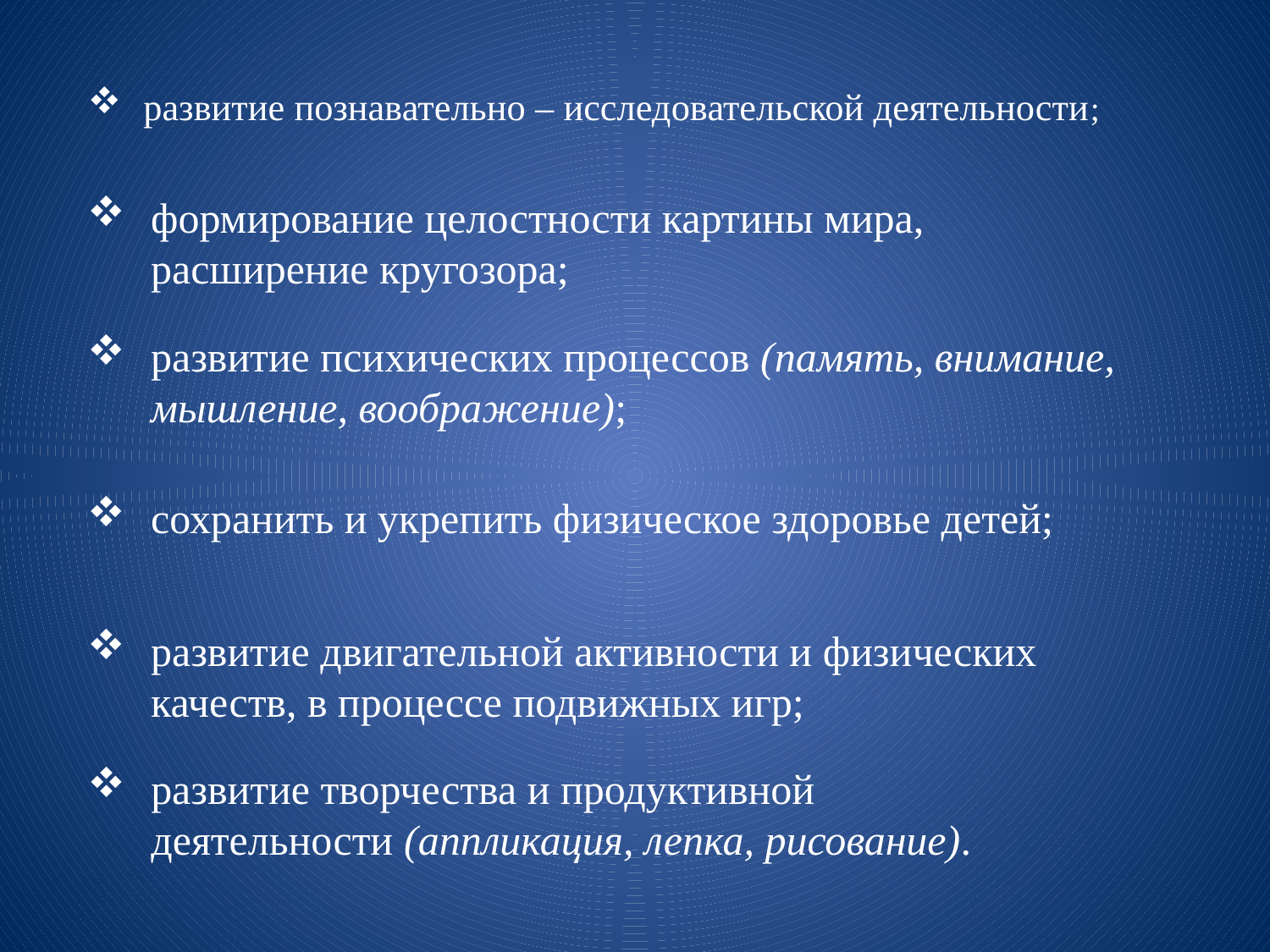

# развитие познавательно – исследовательской деятельности;
формирование целостности картины мира, расширение кругозора;
развитие психических процессов (память, внимание, мышление, воображение);
сохранить и укрепить физическое здоровье детей;
развитие двигательной активности и физических качеств, в процессе подвижных игр;
развитие творчества и продуктивной деятельности (аппликация, лепка, рисование).